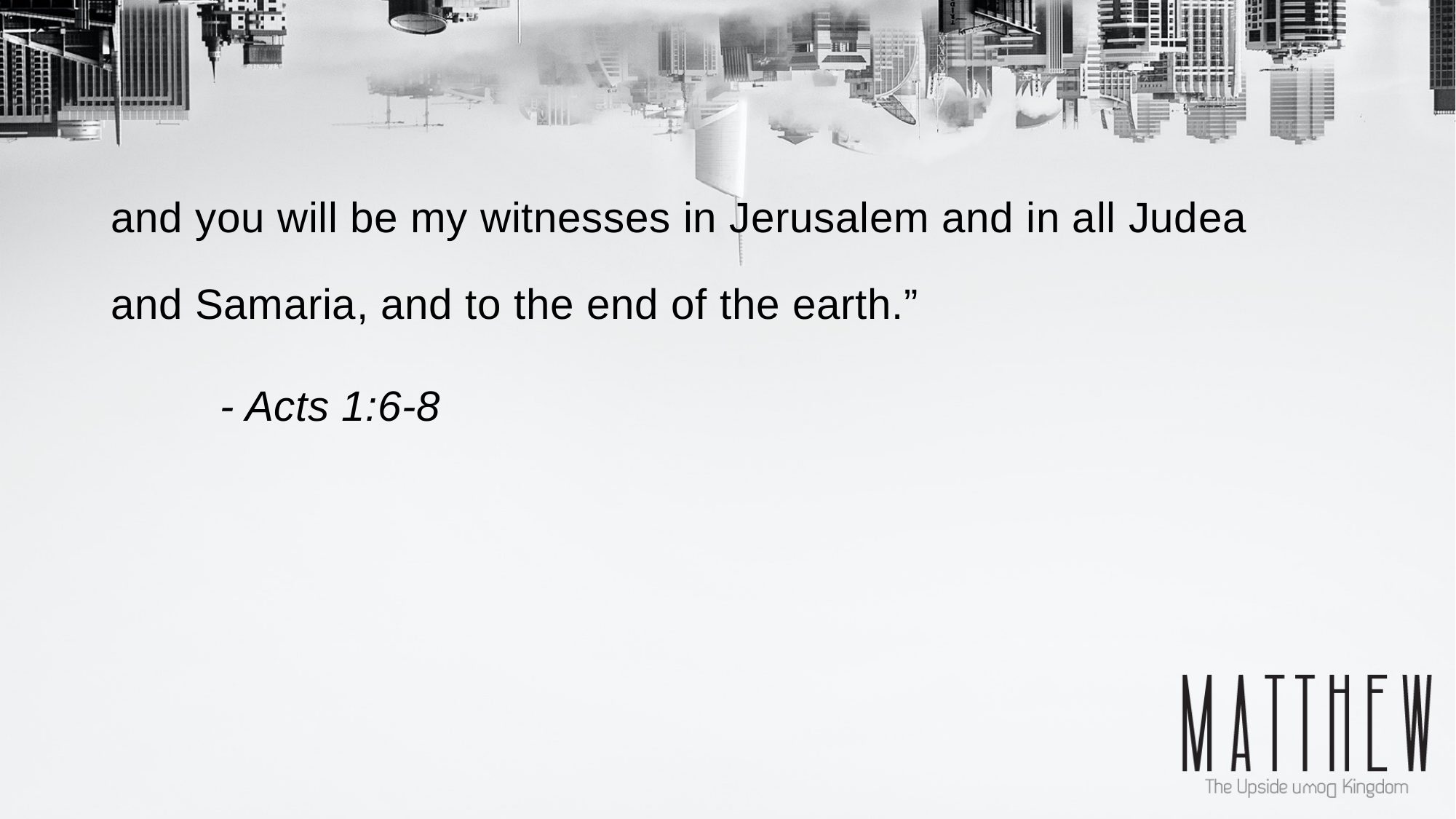

and you will be my witnesses in Jerusalem and in all Judea and Samaria, and to the end of the earth.”
	- Acts 1:6-8